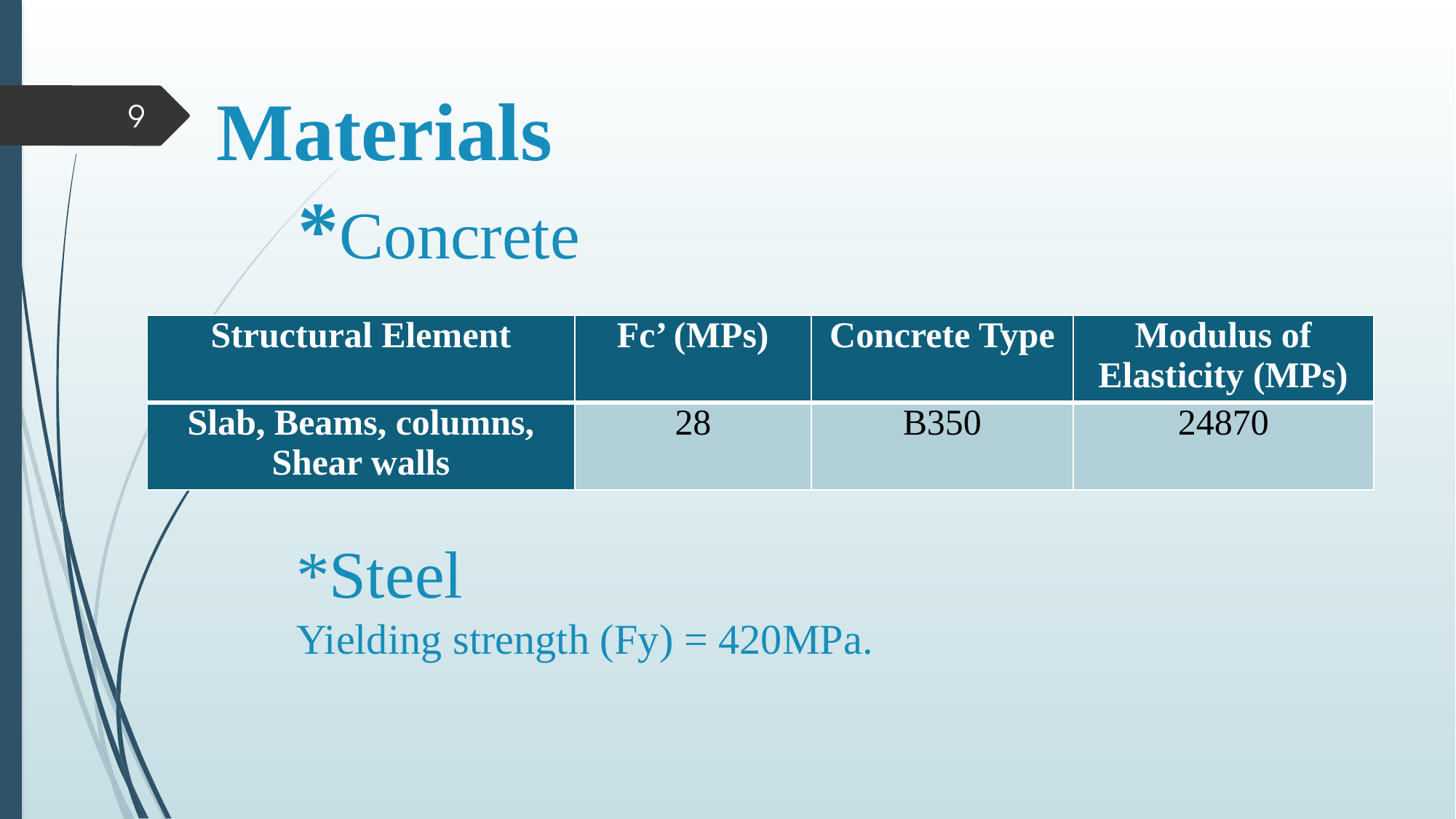

# Materials *Concrete
9

| Structural Element | Fc’ (MPs) | Concrete Type | Modulus of Elasticity (MPs) |
| --- | --- | --- | --- |
| Slab, Beams, columns, Shear walls | 28 | B350 | 24870 |
*Steel
Yielding strength (Fy) = 420MPa.